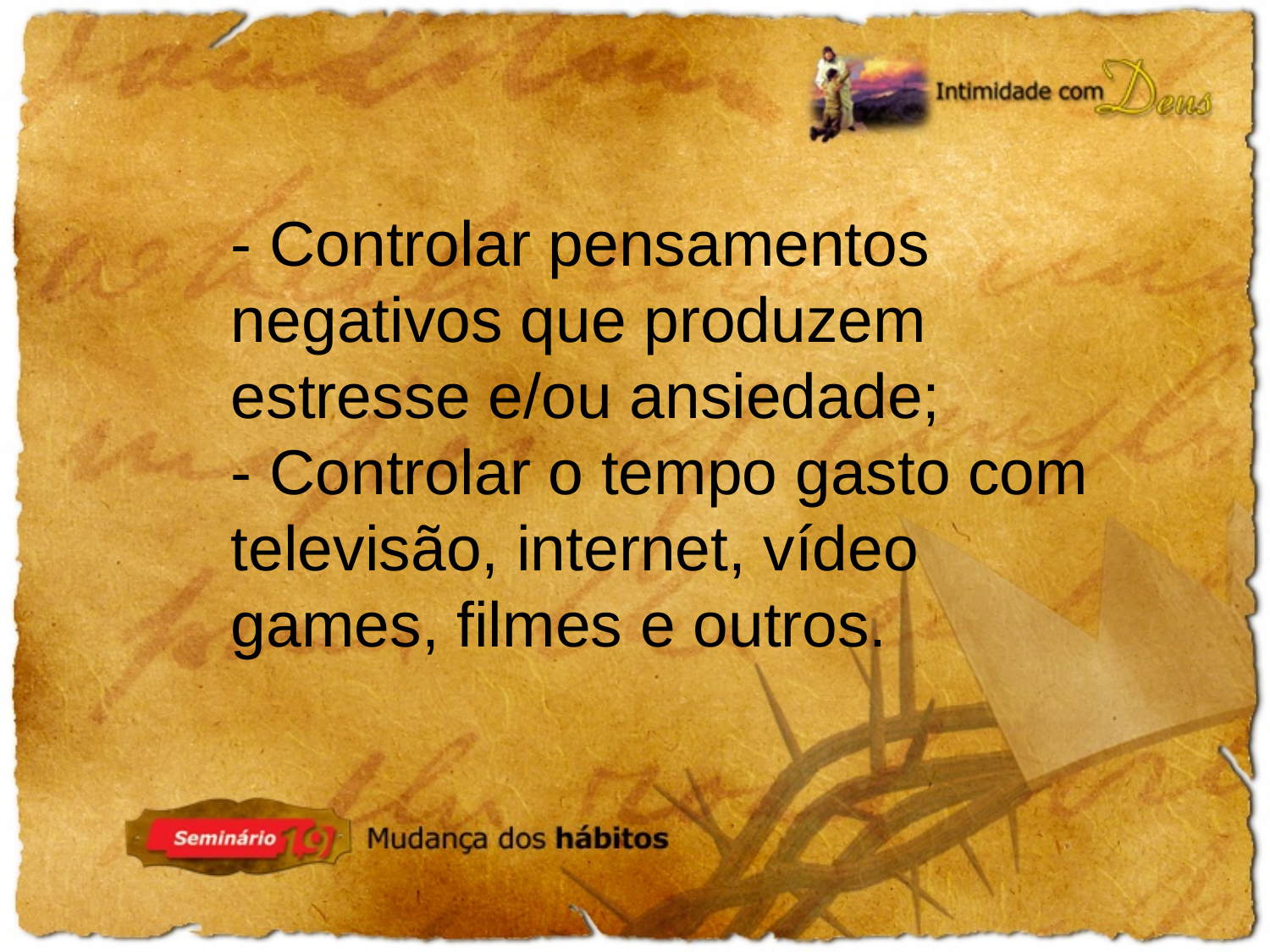

- Controlar pensamentos negativos que produzem estresse e/ou ansiedade;
- Controlar o tempo gasto com televisão, internet, vídeo games, filmes e outros.